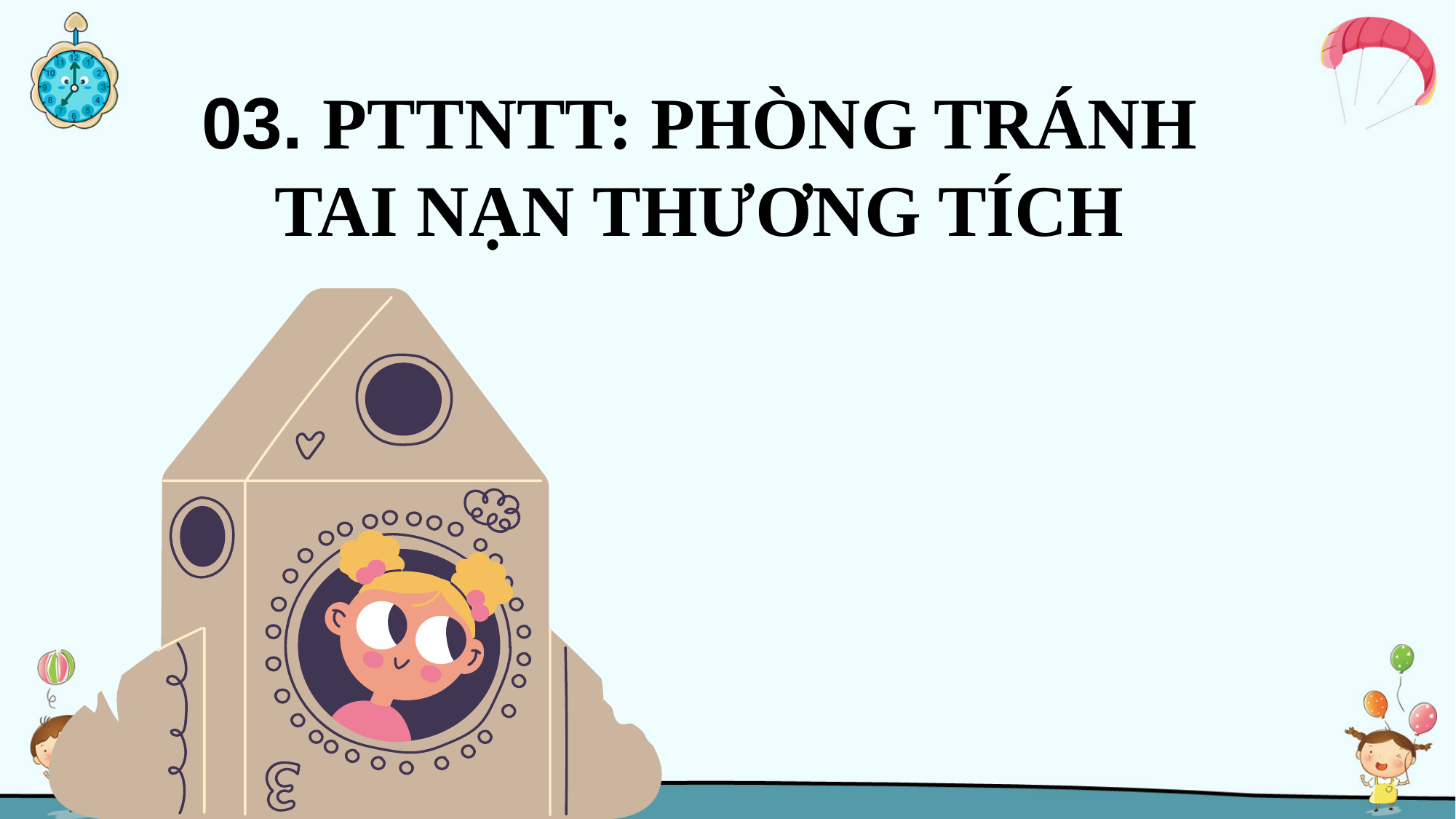

# 03. PTTNTT: PHÒNG TRÁNH TAI NẠN THƯƠNG TÍCH